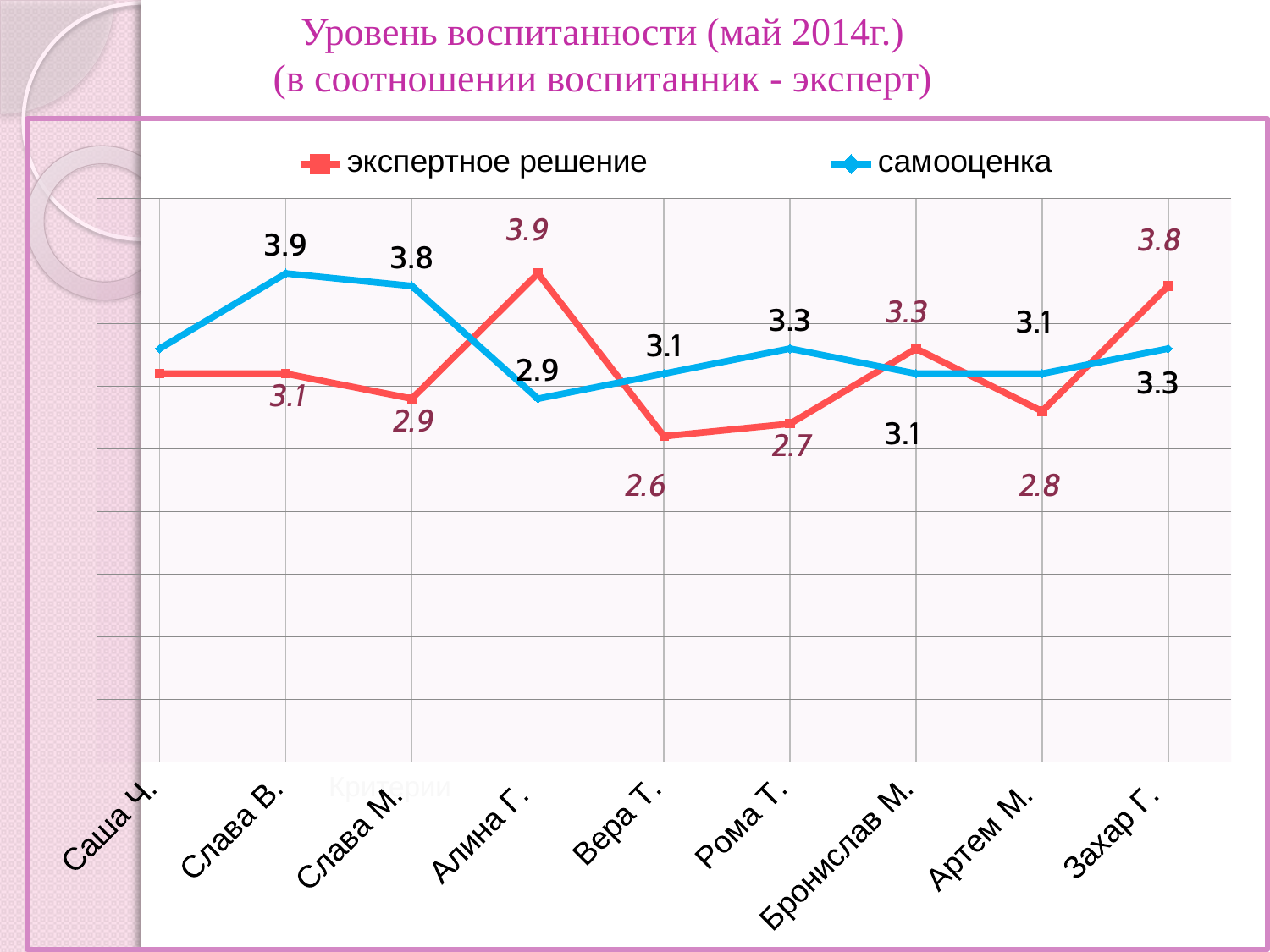

# Уровень воспитанности (май 2014г.) (в соотношении воспитанник - эксперт)

### Chart

| Category | экспертное решение | самооценка |
|---|---|---|
| Саша Ч.  | 3.1 | 3.3 |
| Слава В.  | 3.1 | 3.9 |
| Слава М.   | 2.9 | 3.8 |
| Алина Г.   | 3.9 | 2.9 |
| Вера Т.  | 2.6 | 3.1 |
| Рома Т.  | 2.7 | 3.3 |
| Бронислав М.  | 3.3 | 3.1 |
| Артем М.   | 2.8 | 3.1 |
| Захар Г.   | 3.8 | 3.3 |
Критерии